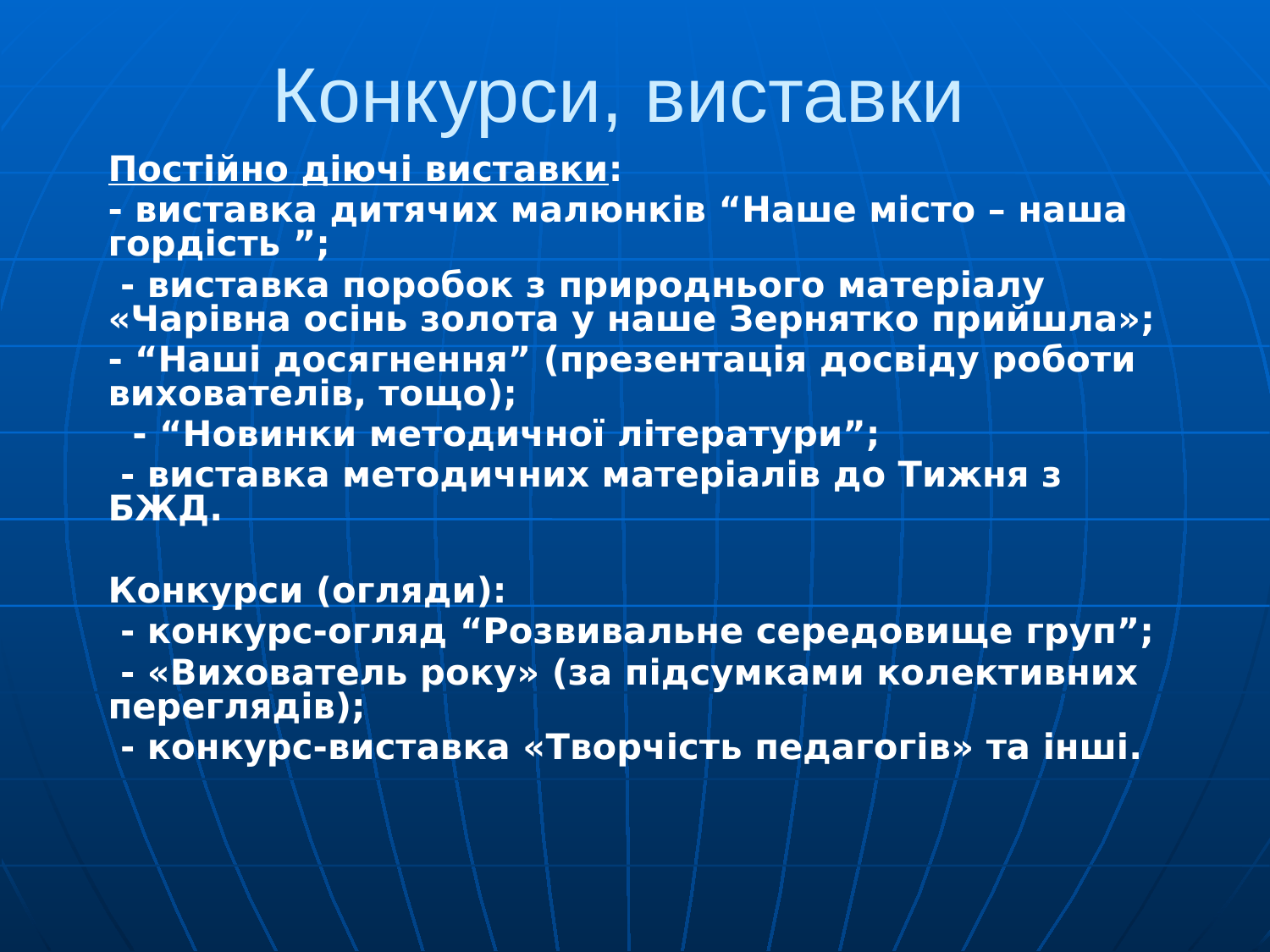

# Конкурси, виставки
Постійно діючі виставки:
- виставка дитячих малюнків “Наше місто – наша гордість ”;
 - виставка поробок з природнього матеріалу «Чарівна осінь золота у наше Зернятко прийшла»;
- “Наші досягнення” (презентація досвіду роботи вихователів, тощо);
  - “Новинки методичної літератури”;
 - виставка методичних матеріалів до Тижня з БЖД.

Конкурси (огляди):
 - конкурс-огляд “Розвивальне середовище груп”;
 - «Вихователь року» (за підсумками колективних переглядів);
 - конкурс-виставка «Творчість педагогів» та інші.